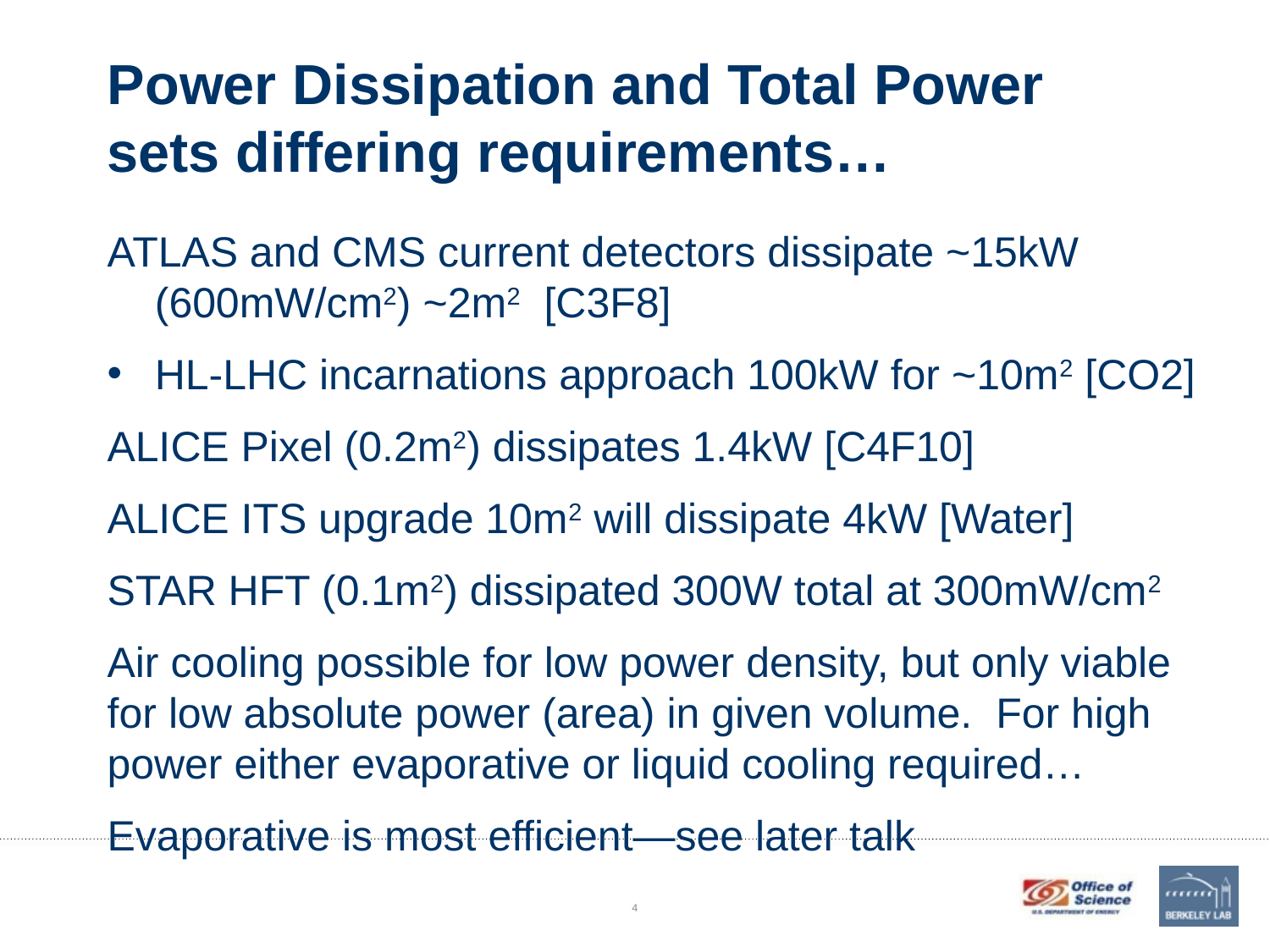

# Power Dissipation and Total Power sets differing requirements…
ATLAS and CMS current detectors dissipate ~15kW (600mW/cm2) ~2m2  [C3F8]
HL-LHC incarnations approach 100kW for ~10m2 [CO2]
ALICE Pixel (0.2m2) dissipates 1.4kW [C4F10]
ALICE ITS upgrade 10m2 will dissipate 4kW [Water]
STAR HFT (0.1m2) dissipated 300W total at 300mW/cm2
Air cooling possible for low power density, but only viable for low absolute power (area) in given volume.  For high power either evaporative or liquid cooling required…
Evaporative is most efficient—see later talk
4